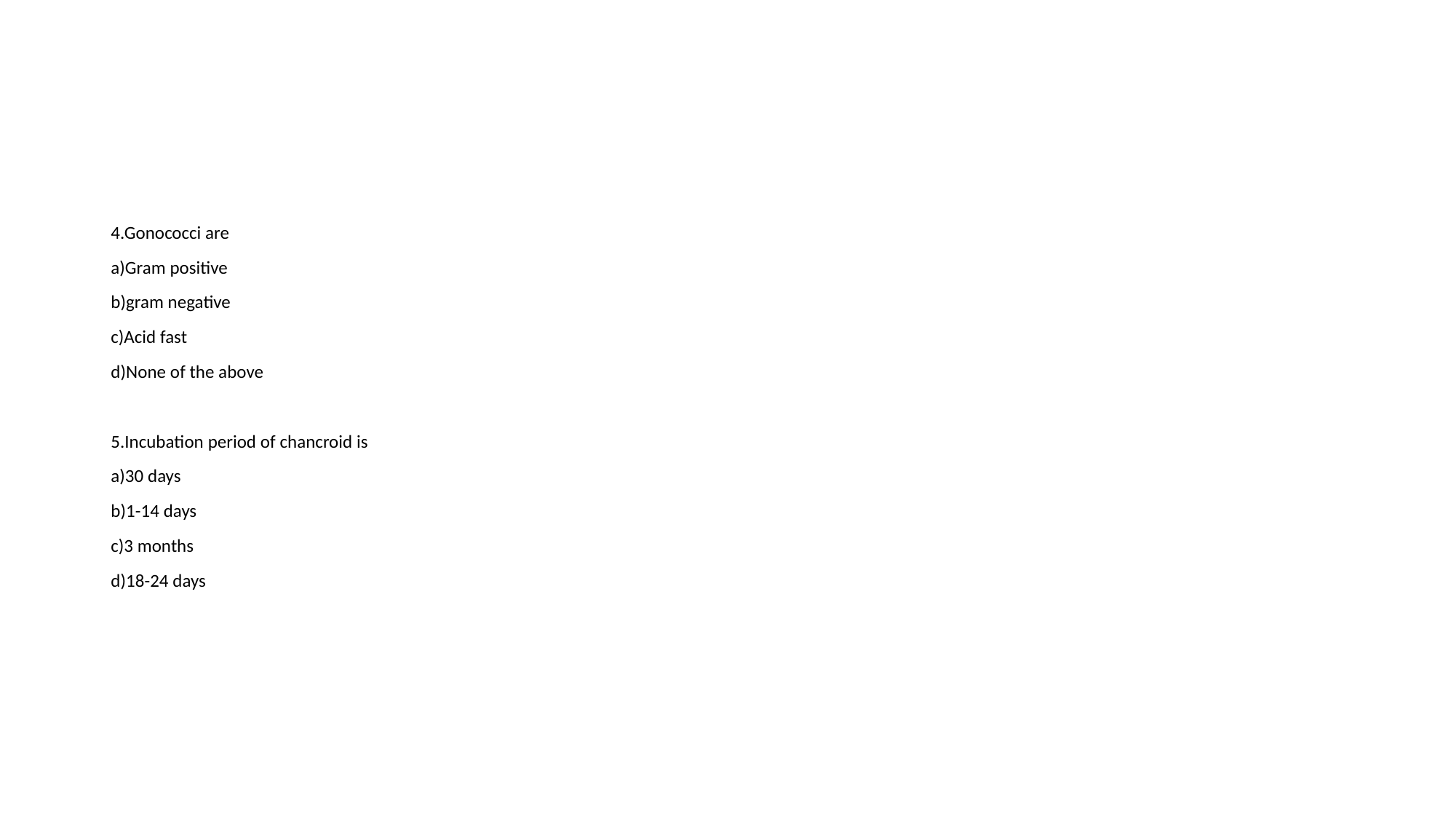

#
4.Gonococci are
a)Gram positive
b)gram negative
c)Acid fast
d)None of the above

5.Incubation period of chancroid is
a)30 days
b)1-14 days
c)3 months
d)18-24 days